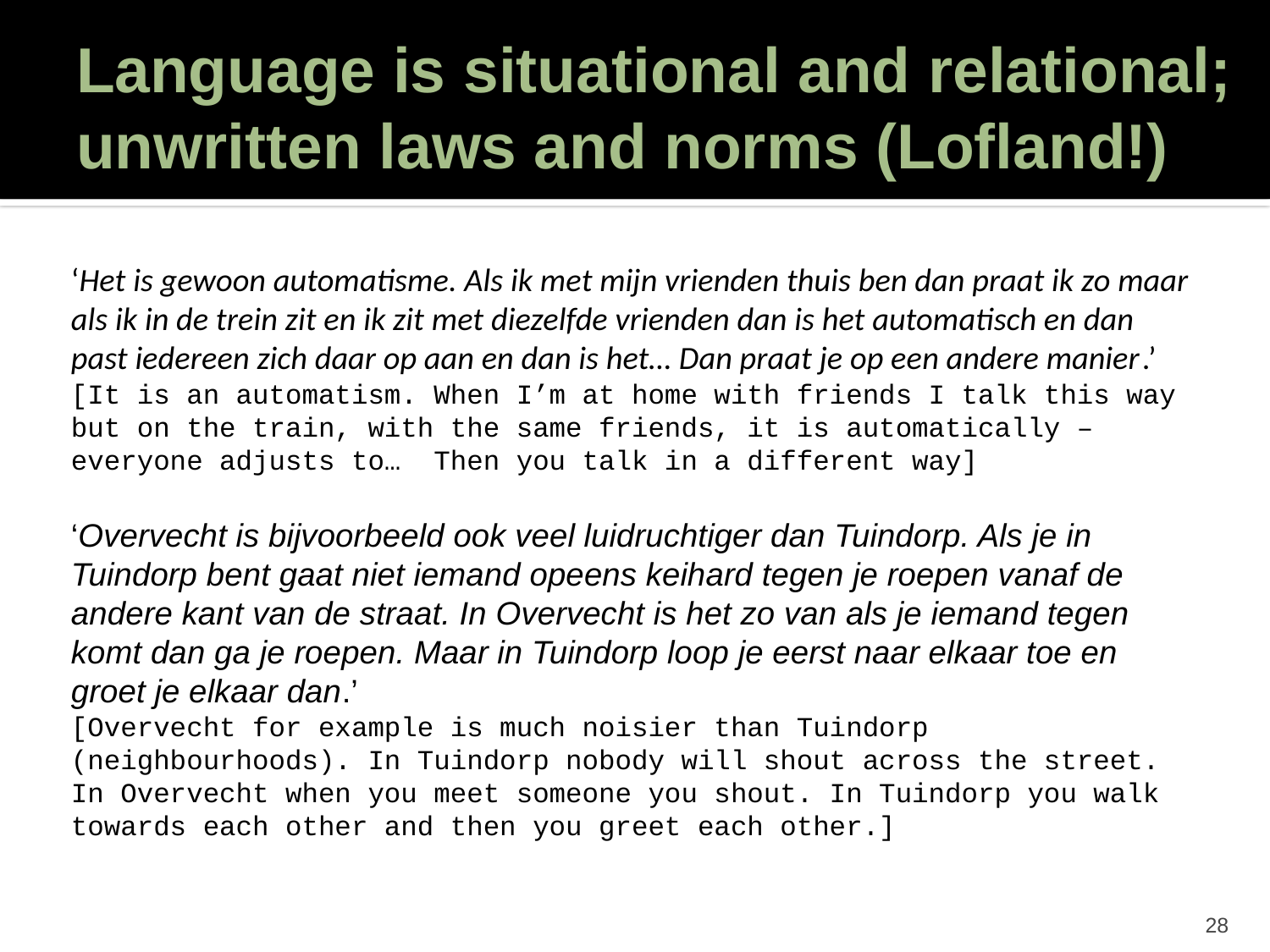

# Language is situational and relational; unwritten laws and norms (Lofland!)
‘Het is gewoon automatisme. Als ik met mijn vrienden thuis ben dan praat ik zo maar als ik in de trein zit en ik zit met diezelfde vrienden dan is het automatisch en dan past iedereen zich daar op aan en dan is het… Dan praat je op een andere manier.’
[It is an automatism. When I’m at home with friends I talk this way but on the train, with the same friends, it is automatically – everyone adjusts to…  Then you talk in a different way]

‘Overvecht is bijvoorbeeld ook veel luidruchtiger dan Tuindorp. Als je in Tuindorp bent gaat niet iemand opeens keihard tegen je roepen vanaf de andere kant van de straat. In Overvecht is het zo van als je iemand tegen komt dan ga je roepen. Maar in Tuindorp loop je eerst naar elkaar toe en groet je elkaar dan.’
[Overvecht for example is much noisier than Tuindorp (neighbourhoods). In Tuindorp nobody will shout across the street. In Overvecht when you meet someone you shout. In Tuindorp you walk towards each other and then you greet each other.]
28